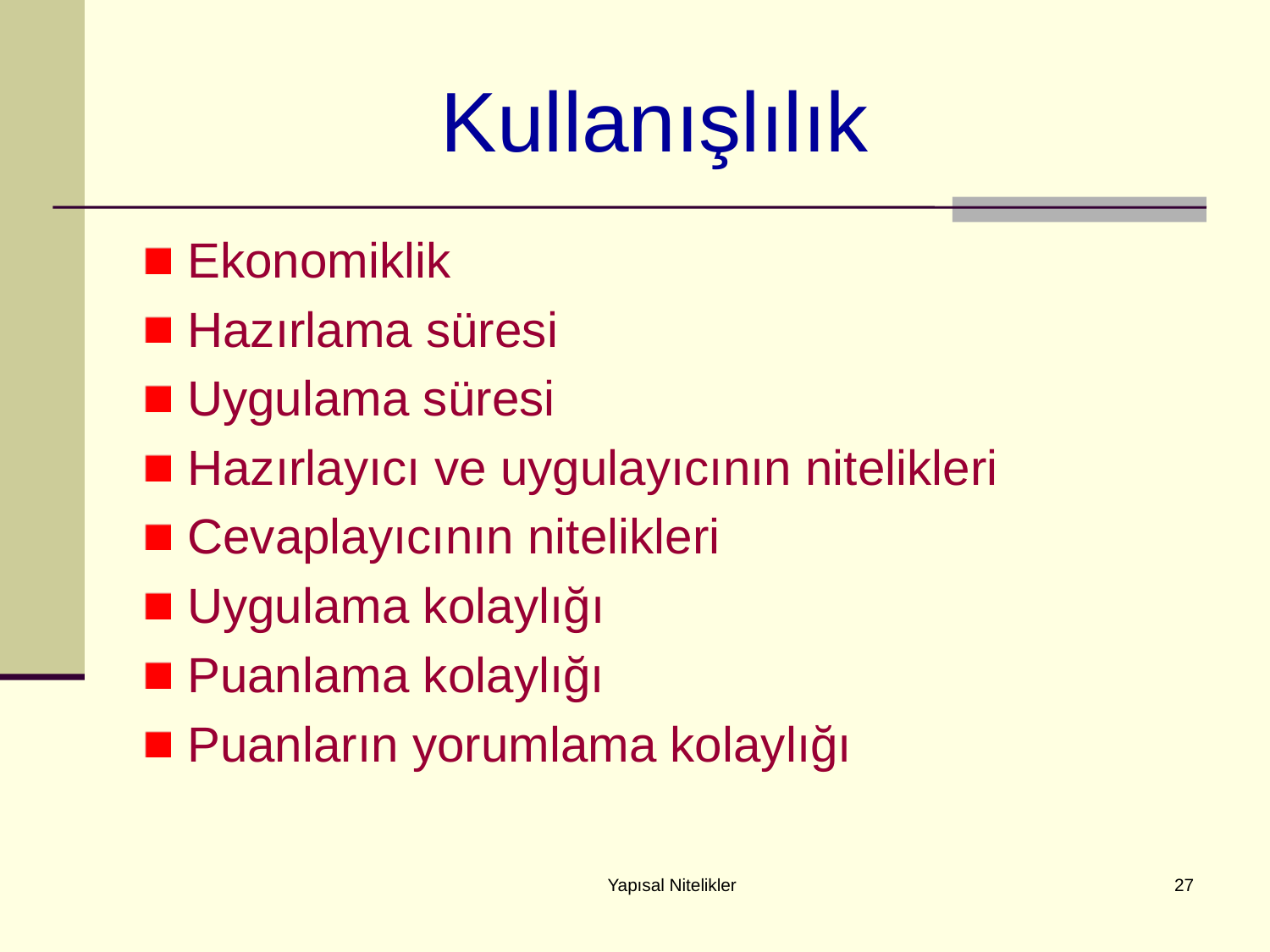

# Kullanışlılık
Ekonomiklik
Hazırlama süresi
Uygulama süresi
Hazırlayıcı ve uygulayıcının nitelikleri
Cevaplayıcının nitelikleri
Uygulama kolaylığı
Puanlama kolaylığı
Puanların yorumlama kolaylığı

Yapısal Nitelikler
27